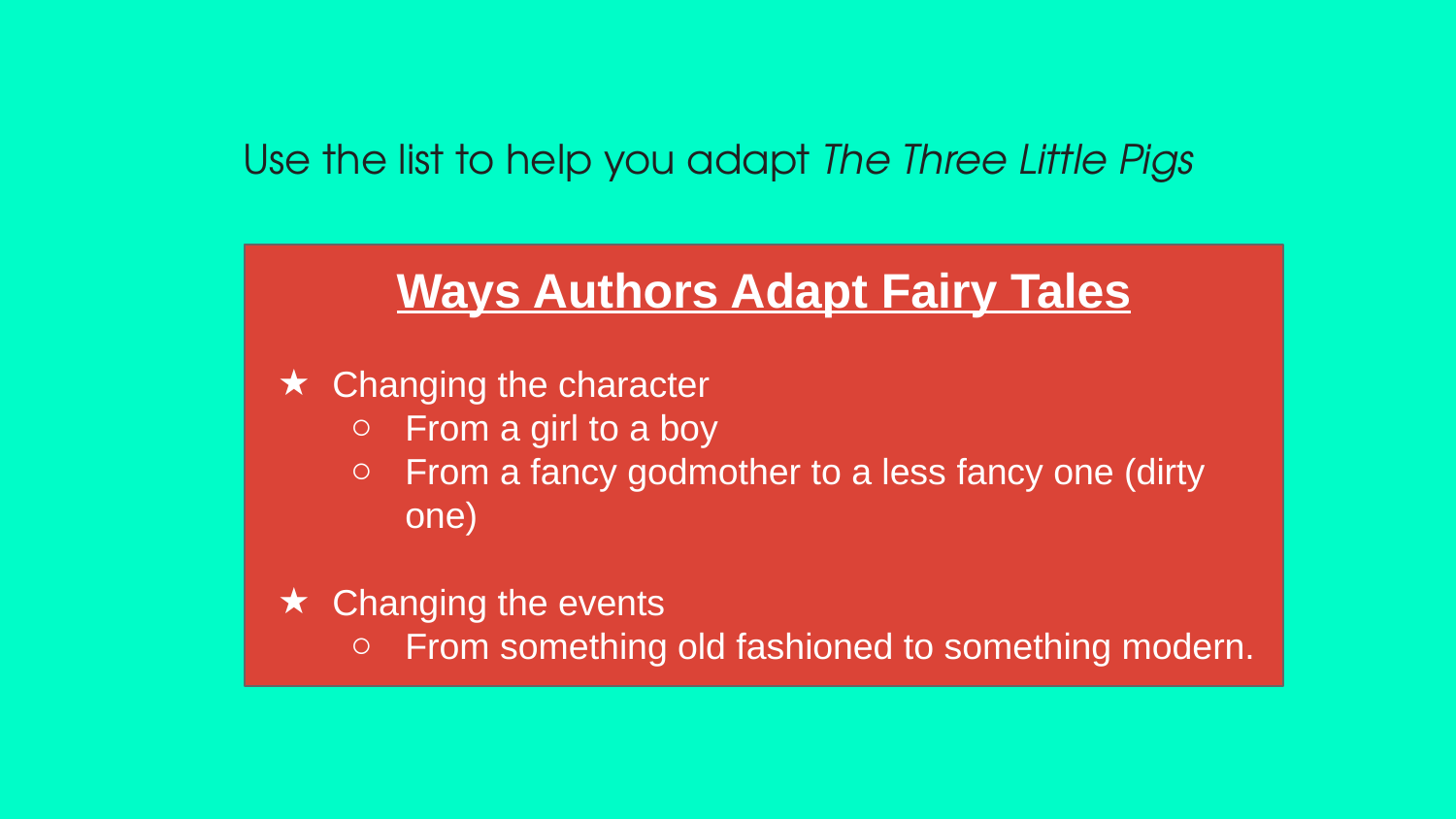

Use the list to help you adapt The Three Little Pigs
Ways Authors Adapt Fairy Tales

Changing the character
From a girl to a boy
From a fancy godmother to a less fancy one (dirty one)

Changing the events
From something old fashioned to something modern.